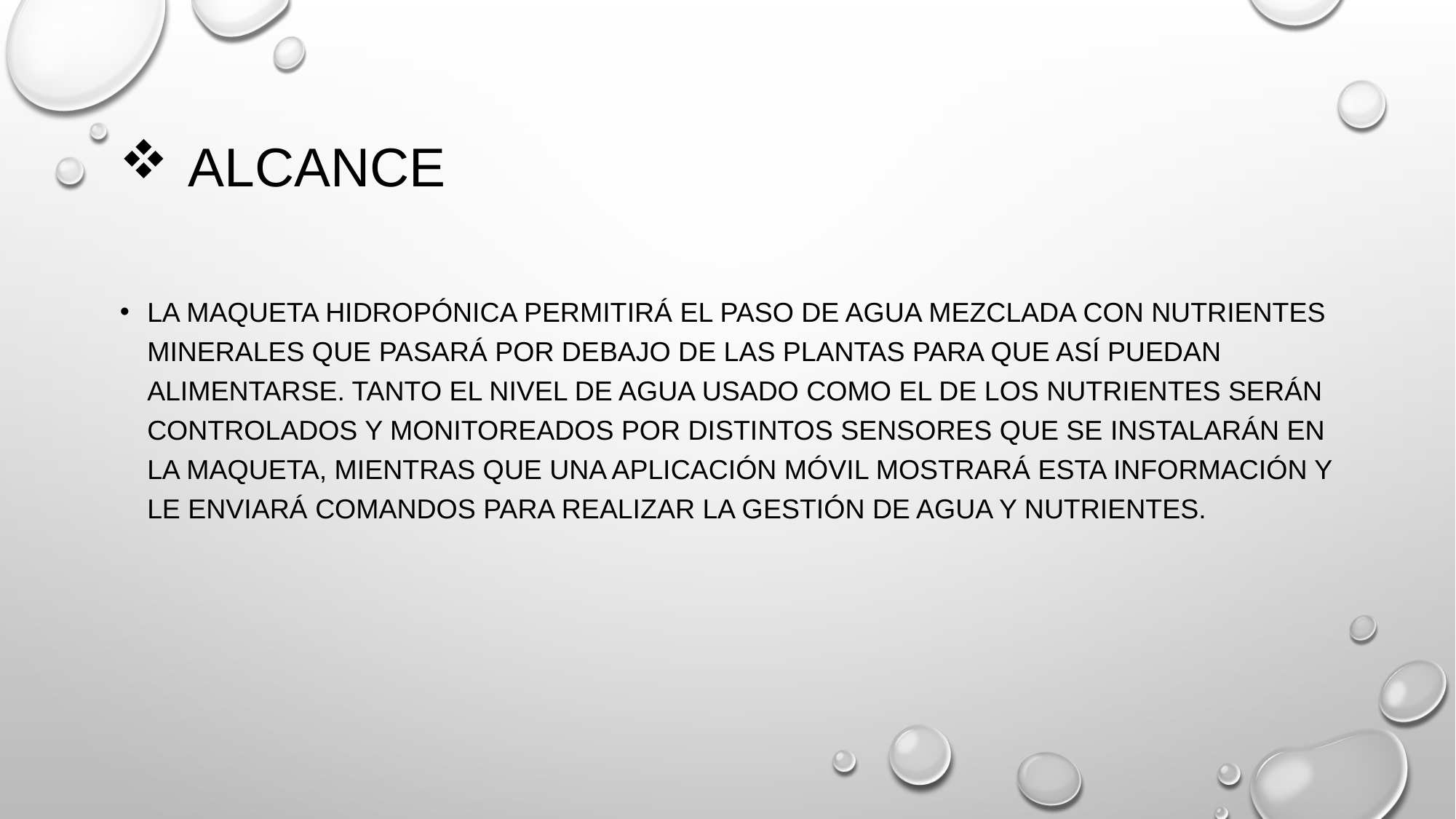

# Alcance
La maqueta hidropónica permitirá el paso de agua mezclada con nutrientes minerales que pasará por debajo de las plantas para que así puedan alimentarse. Tanto el nivel de agua usado como el de los nutrientes serán controlados y monitoreados por distintos sensores que se instalarán en la maqueta, mientras que una aplicación móvil mostrará esta información y le enviará comandos para realizar la gestión de agua y nutrientes.